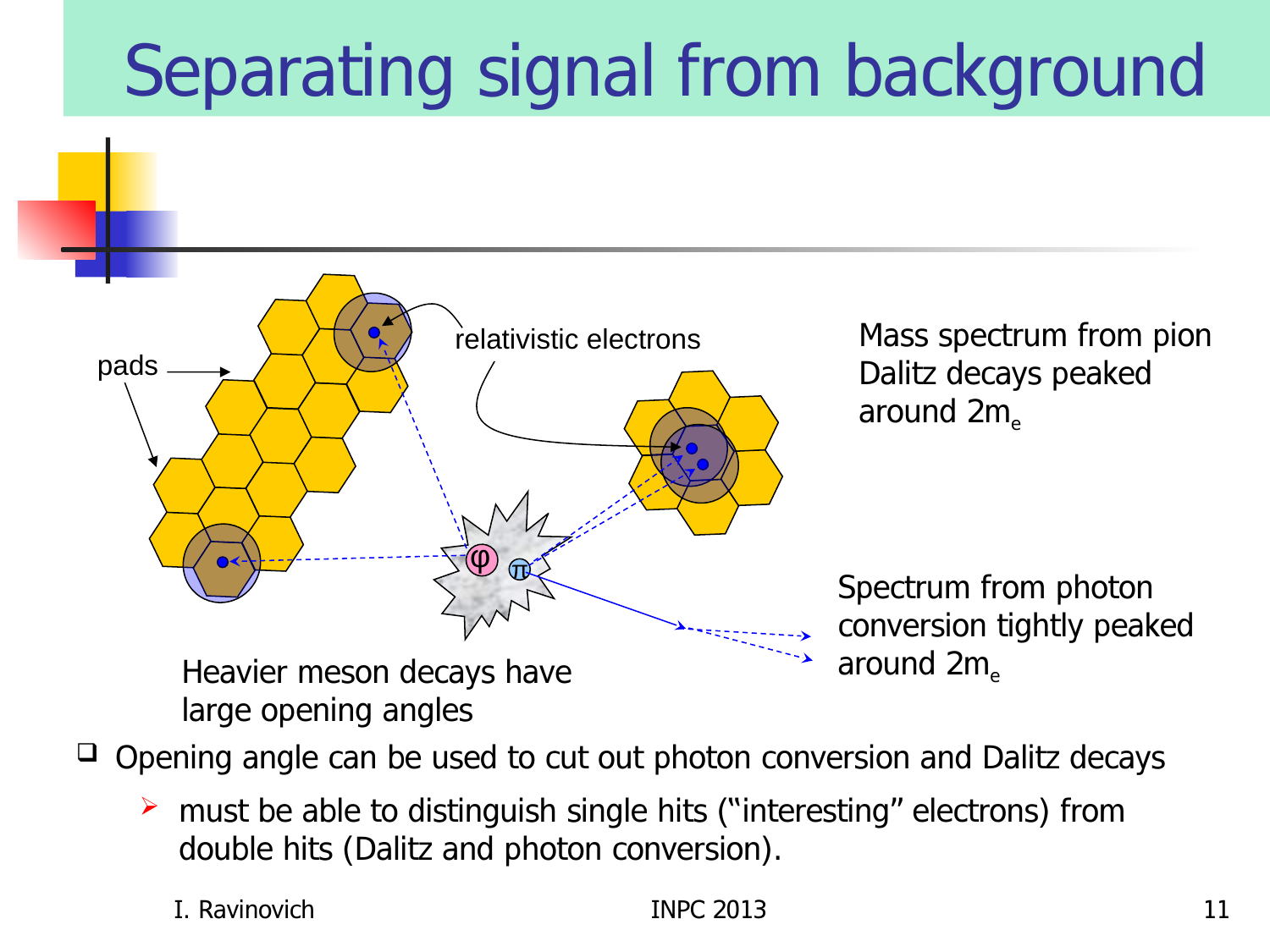

# Separating signal from background

relativistic electrons

pads

φ

π

Mass spectrum from pion Dalitz decays peaked around 2me
Spectrum from photon conversion tightly peaked around 2me
Heavier meson decays have large opening angles
Opening angle can be used to cut out photon conversion and Dalitz decays
must be able to distinguish single hits (“interesting” electrons) from double hits (Dalitz and photon conversion).
I. Ravinovich
INPC 2013
11